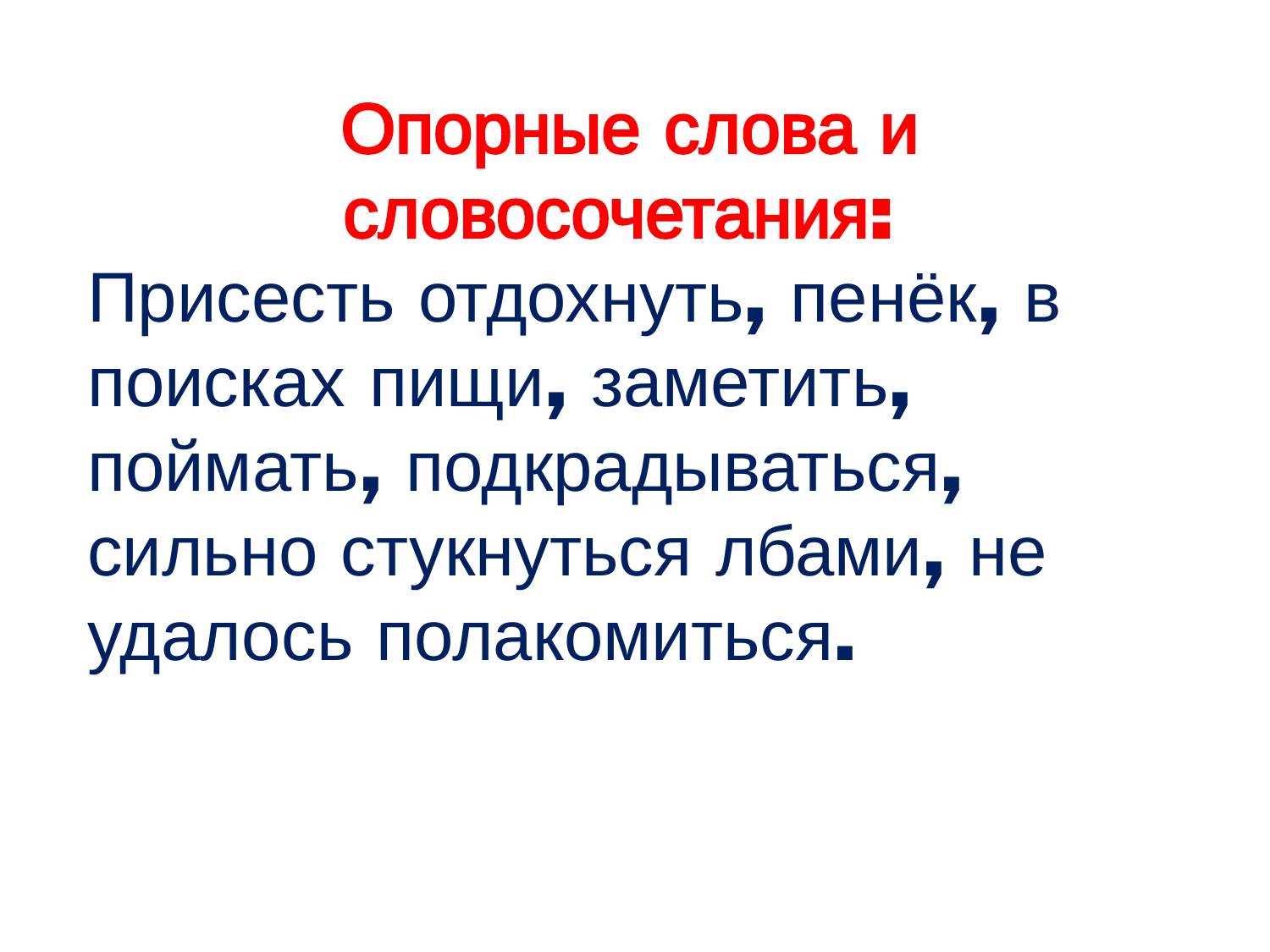

Опорные слова и словосочетания:
Присесть отдохнуть, пенёк, в поисках пищи, заметить, поймать, подкрадываться, сильно стукнуться лбами, не удалось полакомиться.